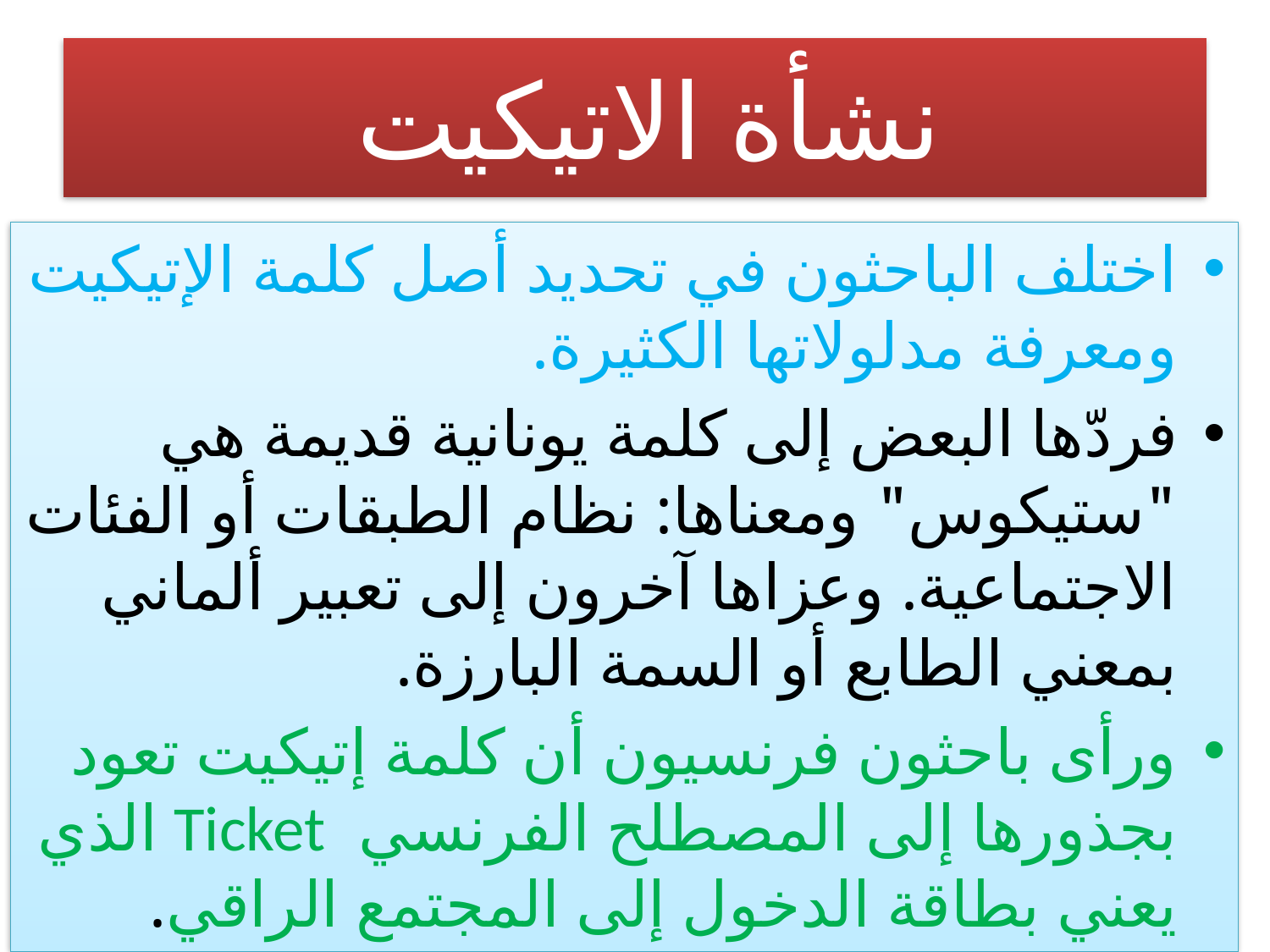

# نشأة الاتيكيت
اختلف الباحثون في تحديد أصل كلمة الإتيكيت ومعرفة مدلولاتها الكثيرة.
فردّها البعض إلى كلمة يونانية قديمة هي "ستيكوس" ومعناها: نظام الطبقات أو الفئات الاجتماعية. وعزاها آخرون إلى تعبير ألماني بمعني الطابع أو السمة البارزة.
ورأى باحثون فرنسيون أن كلمة إتيكيت تعود بجذورها إلى المصطلح الفرنسي  Ticket الذي يعني بطاقة الدخول إلى المجتمع الراقي.